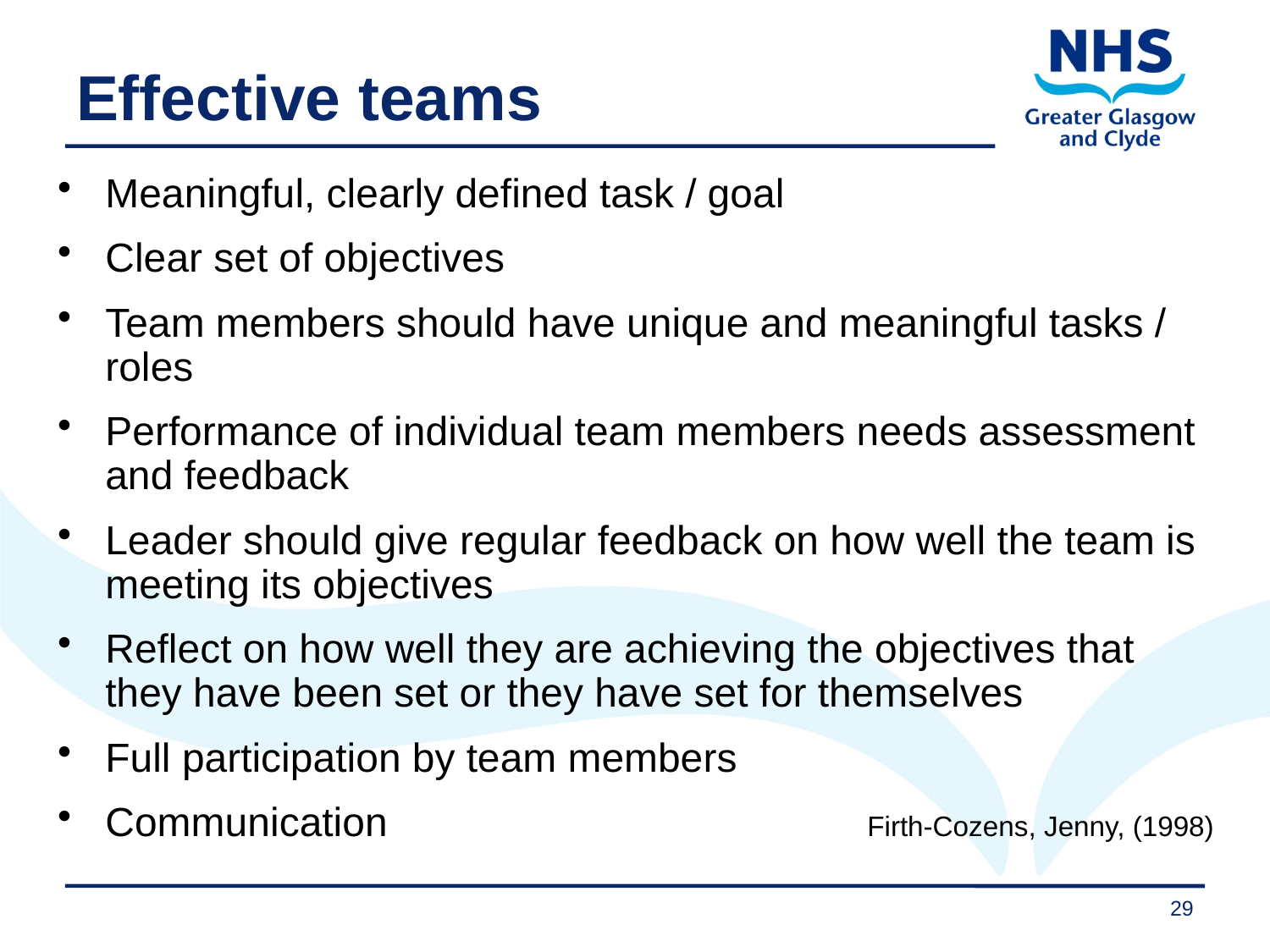

# Effective teams
Meaningful, clearly defined task / goal
Clear set of objectives
Team members should have unique and meaningful tasks / roles
Performance of individual team members needs assessment and feedback
Leader should give regular feedback on how well the team is meeting its objectives
Reflect on how well they are achieving the objectives that they have been set or they have set for themselves
Full participation by team members
Communication				Firth-Cozens, Jenny, (1998)

29